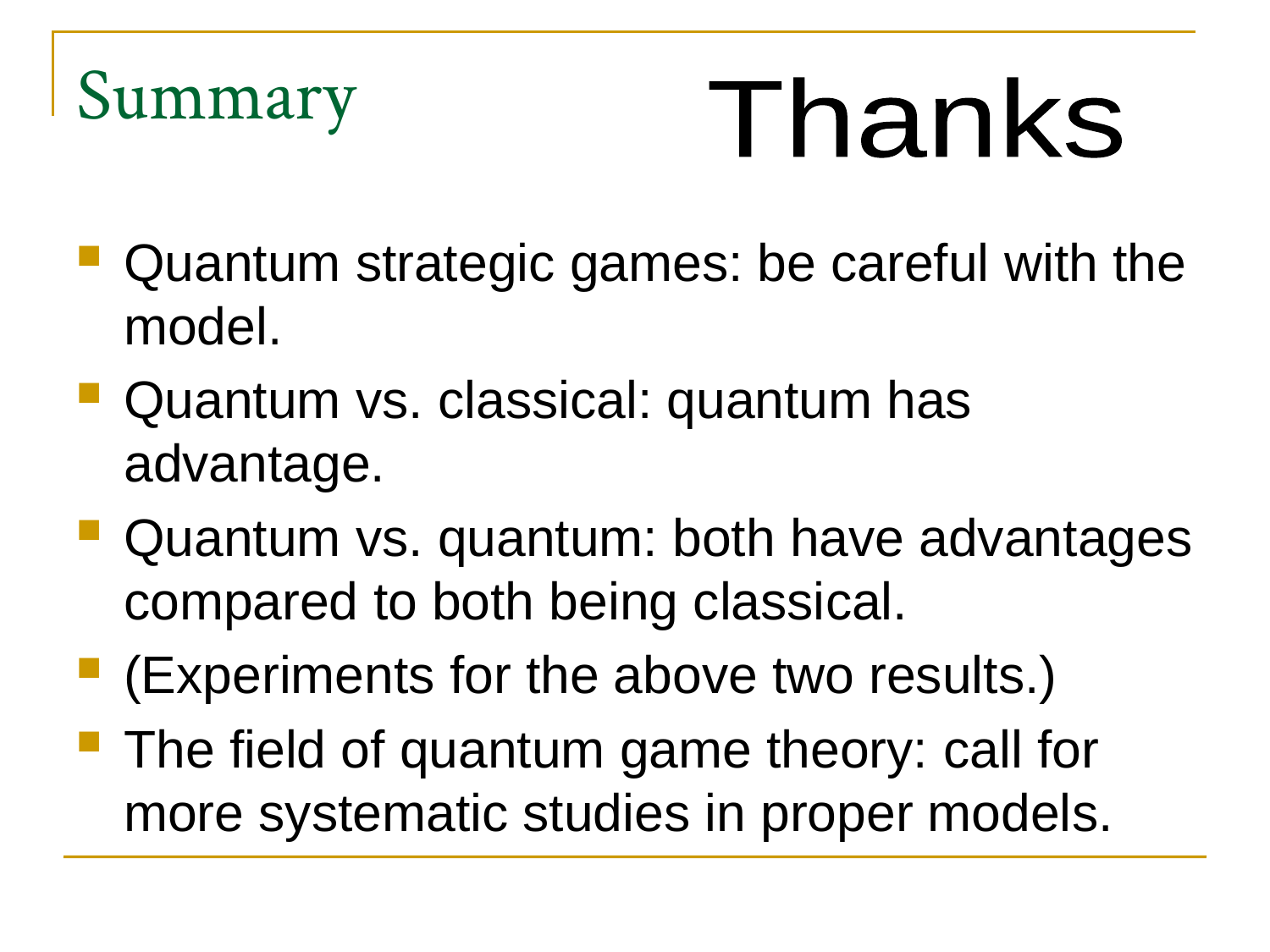

# Summary
Thanks
Quantum strategic games: be careful with the model.
Quantum vs. classical: quantum has advantage.
Quantum vs. quantum: both have advantages compared to both being classical.
(Experiments for the above two results.)
The field of quantum game theory: call for more systematic studies in proper models.